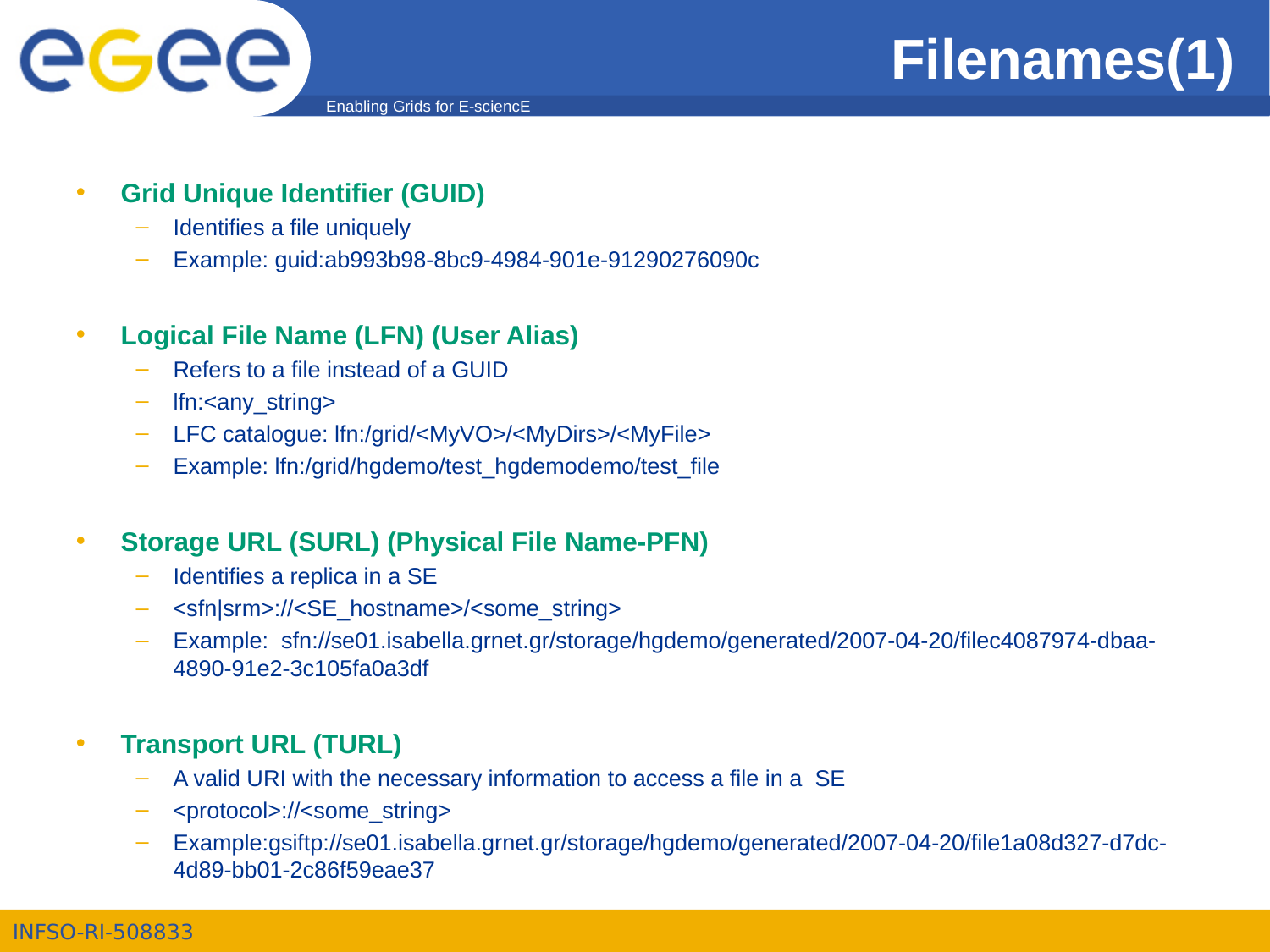

# Filenames(1)‏
Grid Unique Identifier (GUID)‏
Identifies a file uniquely
Example: guid:ab993b98-8bc9-4984-901e-91290276090c

Logical File Name (LFN) (User Alias)‏
Refers to a file instead of a GUID
lfn:<any_string>
LFC catalogue: lfn:/grid/<MyVO>/<MyDirs>/<MyFile>
Example: lfn:/grid/hgdemo/test_hgdemodemo/test_file

Storage URL (SURL) (Physical File Name-PFN)‏
Identifies a replica in a SE
<sfn|srm>://<SE_hostname>/<some_string>
Example:  sfn://se01.isabella.grnet.gr/storage/hgdemo/generated/2007-04-20/filec4087974-dbaa-4890-91e2-3c105fa0a3df

Transport URL (TURL)‏
A valid URI with the necessary information to access a file in a  SE
<protocol>://<some_string>
Example:gsiftp://se01.isabella.grnet.gr/storage/hgdemo/generated/2007-04-20/file1a08d327-d7dc-4d89-bb01-2c86f59eae37